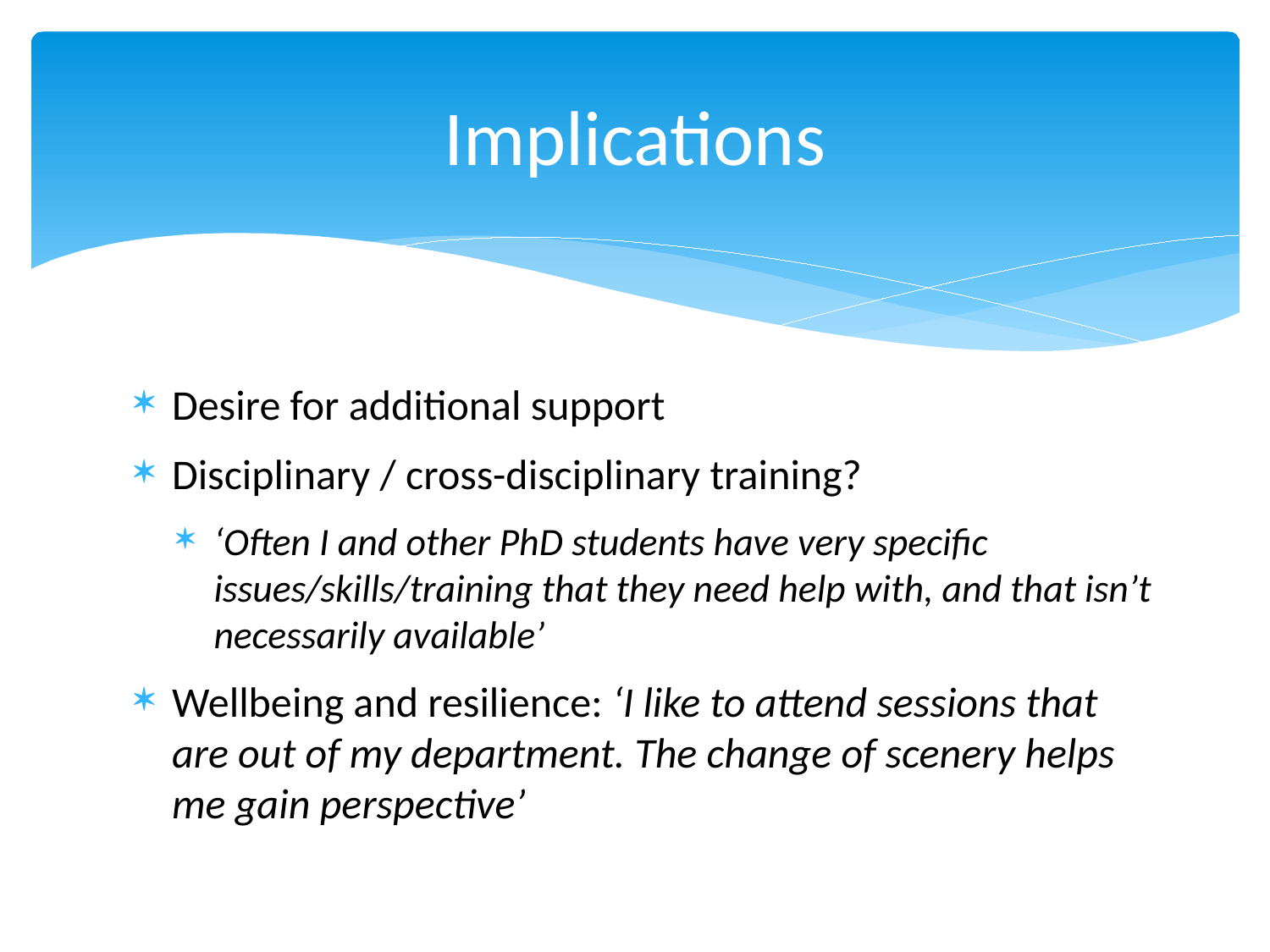

# Implications
Desire for additional support
Disciplinary / cross-disciplinary training?
‘Often I and other PhD students have very specific issues/skills/training that they need help with, and that isn’t necessarily available’
Wellbeing and resilience: ‘I like to attend sessions that are out of my department. The change of scenery helps me gain perspective’